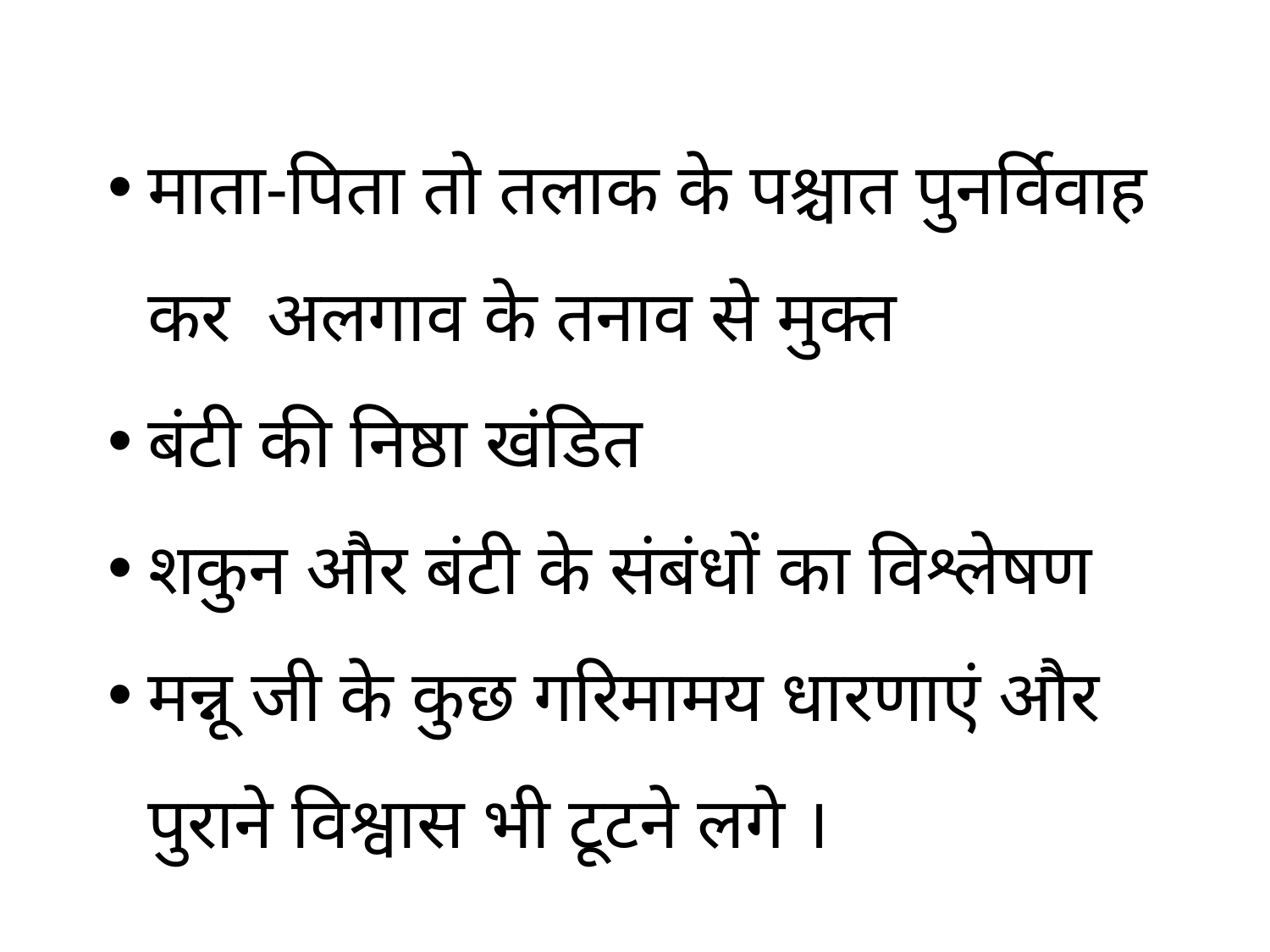

माता-पिता तो तलाक के पश्चात पुनर्विवाह कर  अलगाव के तनाव से मुक्त
बंटी की निष्ठा खंडित
शकुन और बंटी के संबंधों का विश्लेषण
मन्नू जी के कुछ गरिमामय धारणाएं और पुराने विश्वास भी टूटने लगे ।